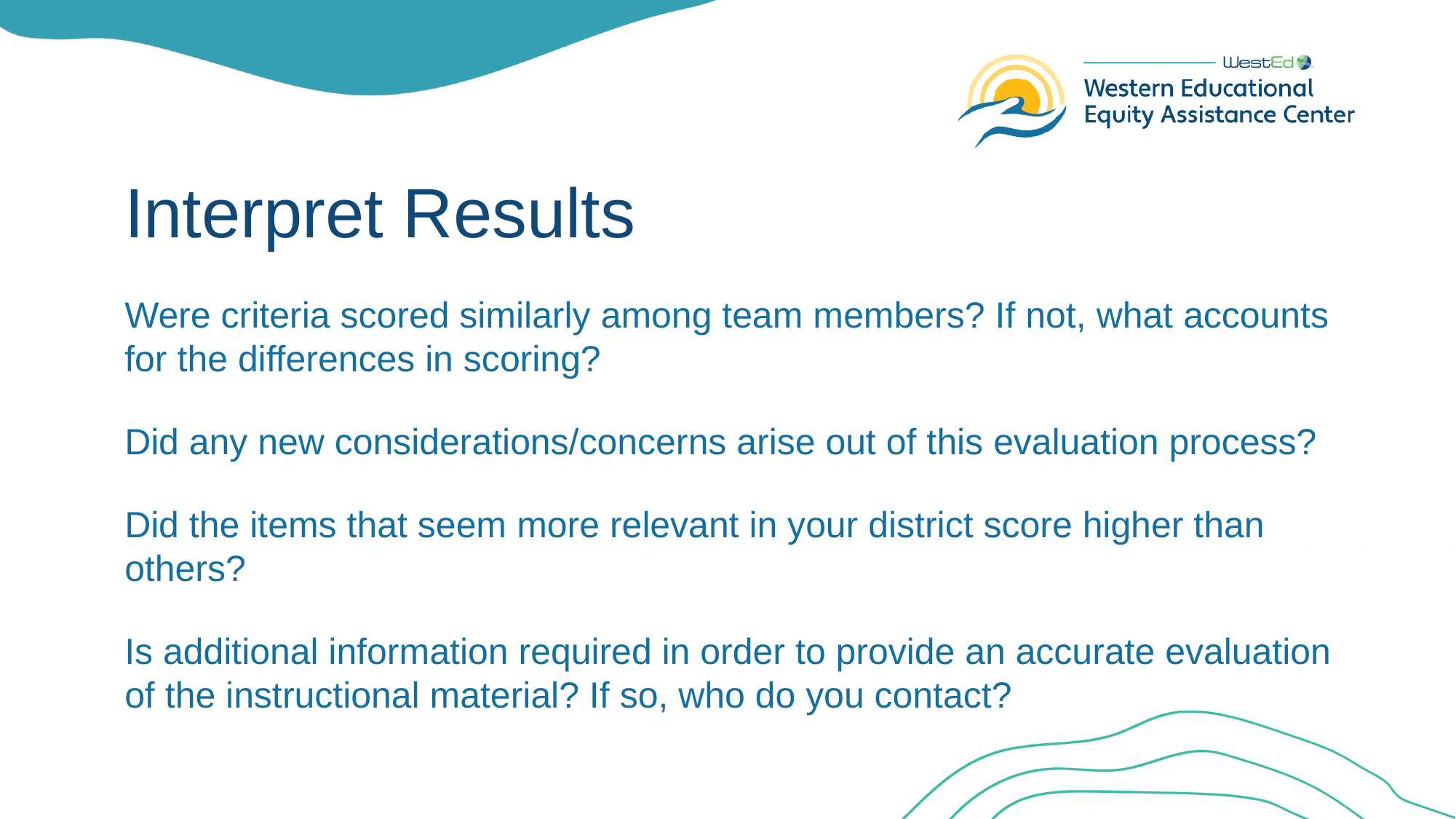

# Interpret Results
Were criteria scored similarly among team members? If not, what accounts for the differences in scoring?
Did any new considerations/concerns arise out of this evaluation process?
Did the items that seem more relevant in your district score higher than others?
Is additional information required in order to provide an accurate evaluation of the instructional material? If so, who do you contact?